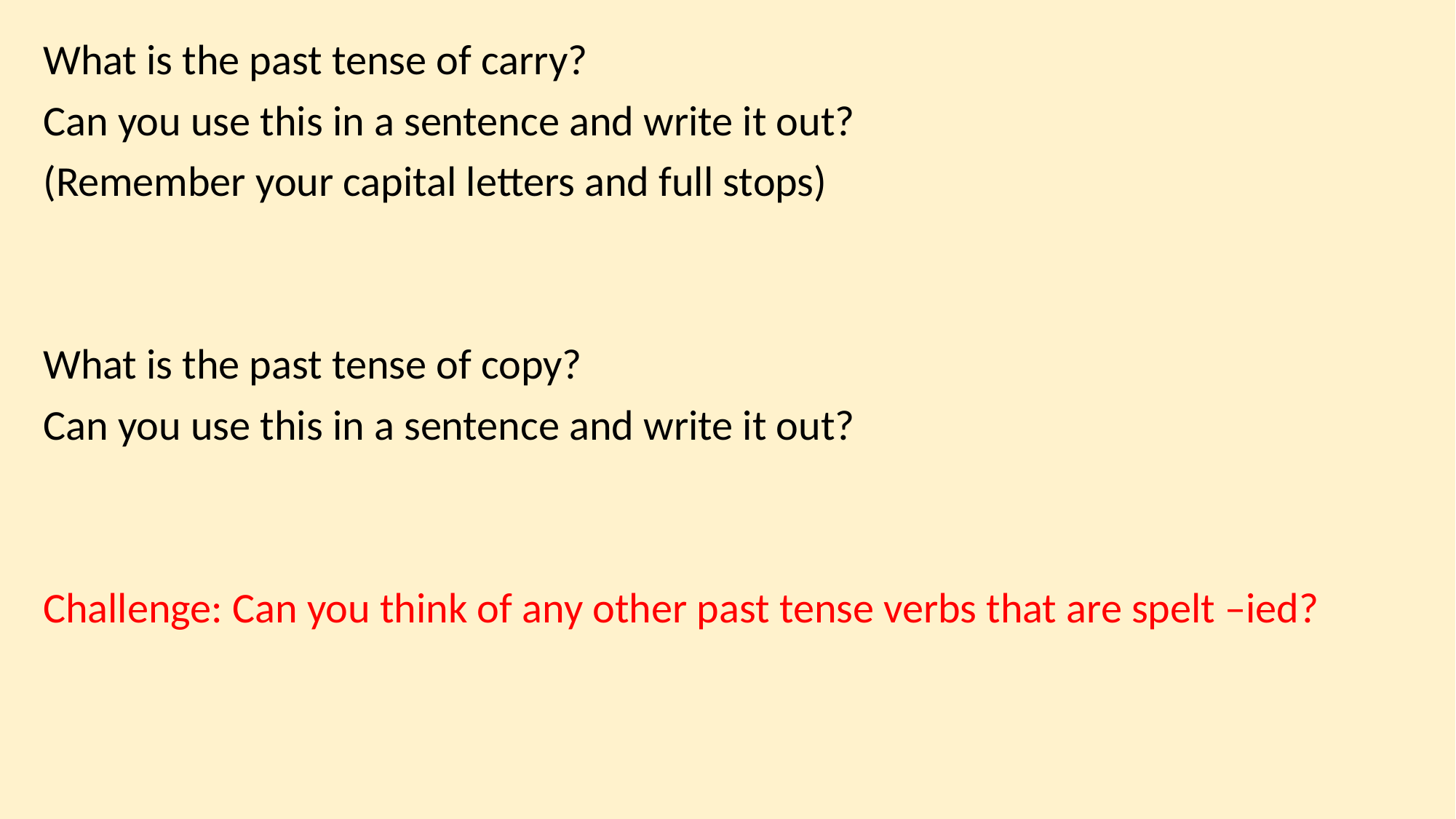

What is the past tense of carry?
Can you use this in a sentence and write it out?
(Remember your capital letters and full stops)

What is the past tense of copy?
Can you use this in a sentence and write it out?

Challenge: Can you think of any other past tense verbs that are spelt –ied?